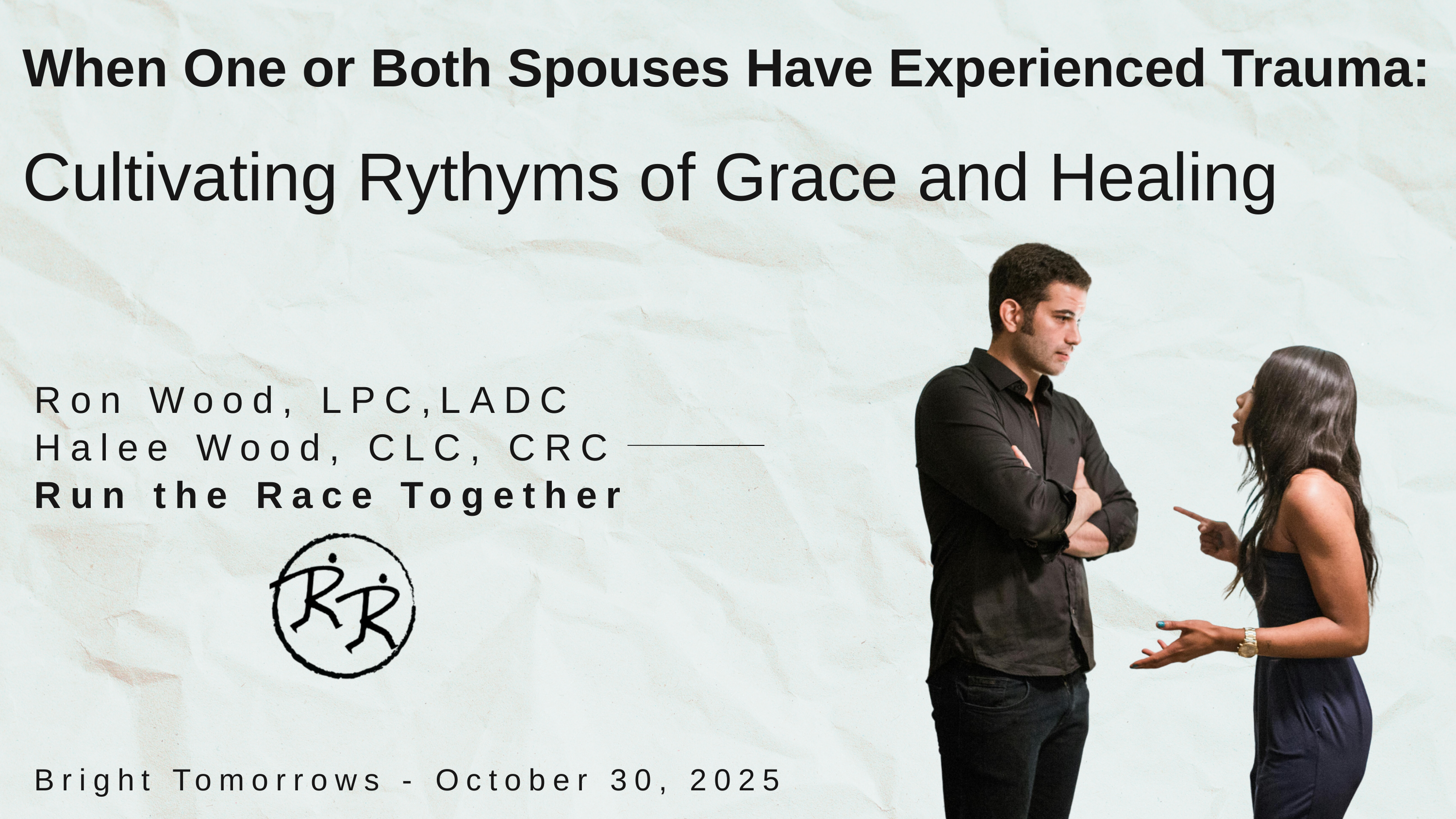

When One or Both Spouses Have Experienced Trauma:
Cultivating Rythyms of Grace and Healing

Ron Wood, LPC,LADC
Halee Wood, CLC, CRC
Run the Race Together

Bright Tomorrows - October 30, 2025